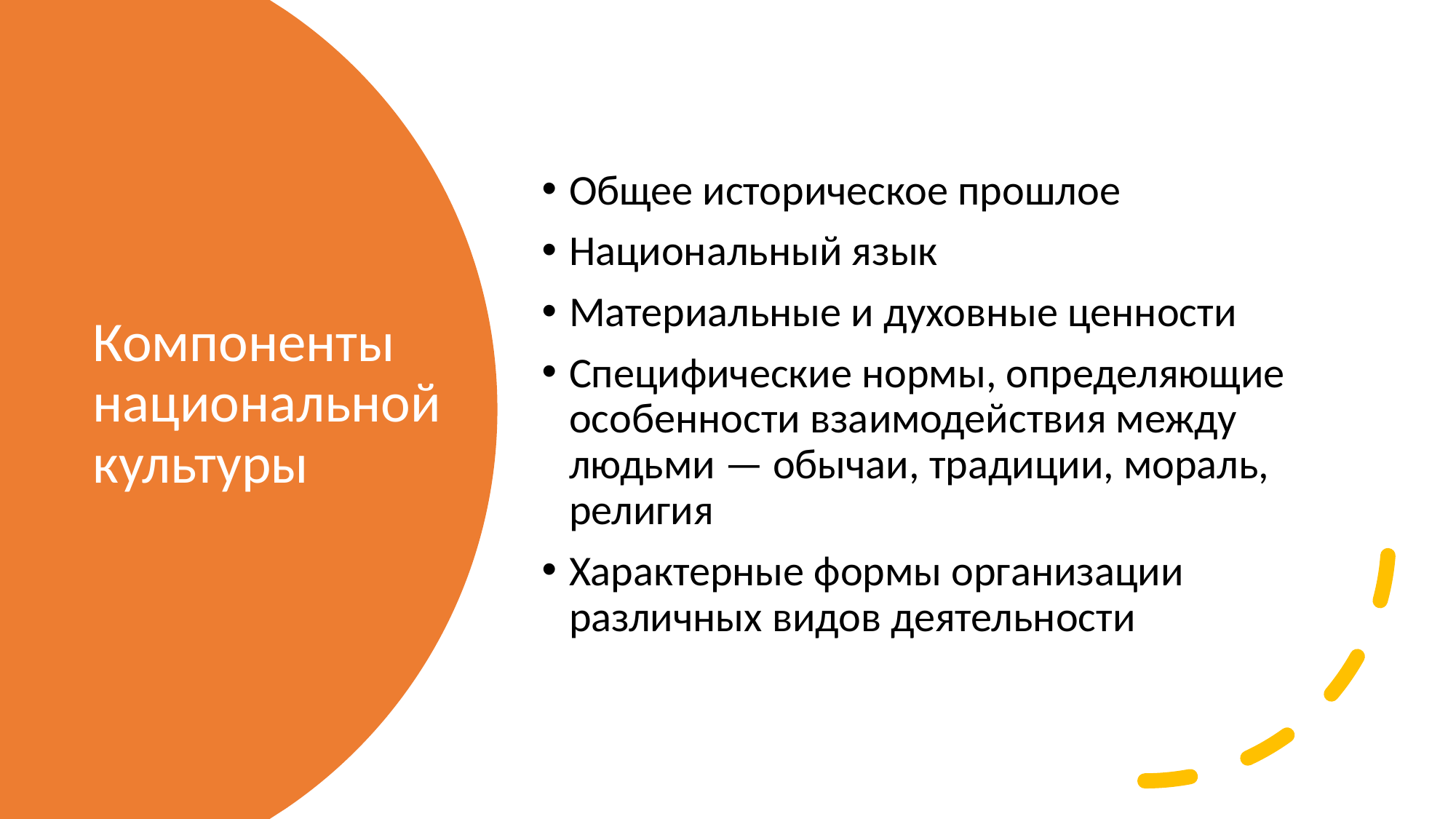

Общее историческое прошлое
Национальный язык
Материальные и духовные ценности
Специфические нормы, определяющие особенности взаимодействия между людьми — обычаи, традиции, мораль, религия
Характерные формы организации различных видов деятельности
# Компоненты национальной культуры